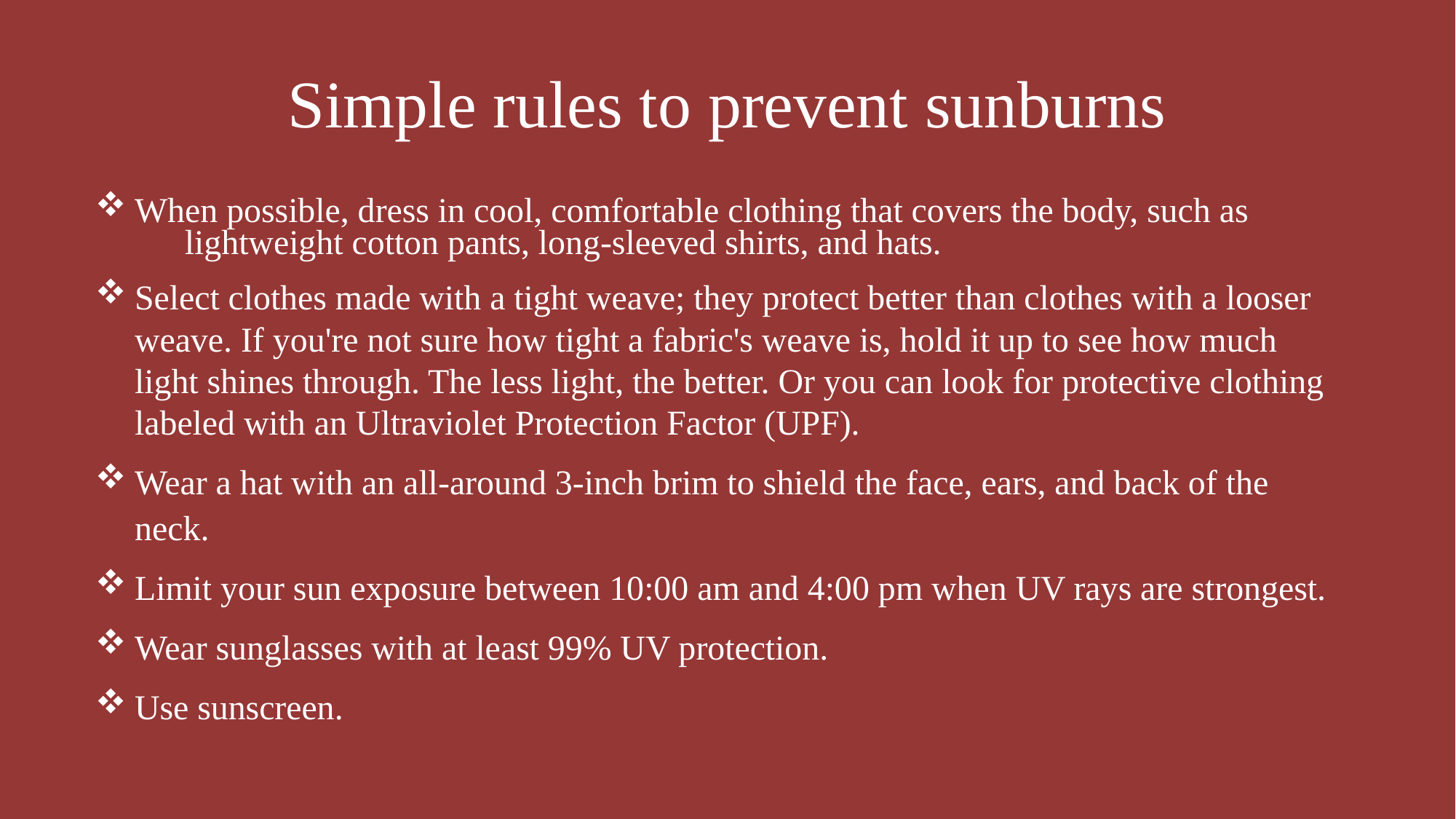

# Simple rules to prevent sunburns

When possible, dress in cool, comfortable clothing that covers the body, such as
	lightweight cotton pants, long-sleeved shirts, and hats.
Select clothes made with a tight weave; they protect better than clothes with a looser weave. If you're not sure how tight a fabric's weave is, hold it up to see how much light shines through. The less light, the better. Or you can look for protective clothing labeled with an Ultraviolet Protection Factor (UPF).
Wear a hat with an all-around 3-inch brim to shield the face, ears, and back of the neck.
Limit your sun exposure between 10:00 am and 4:00 pm when UV rays are strongest.
Wear sunglasses with at least 99% UV protection.
Use sunscreen.